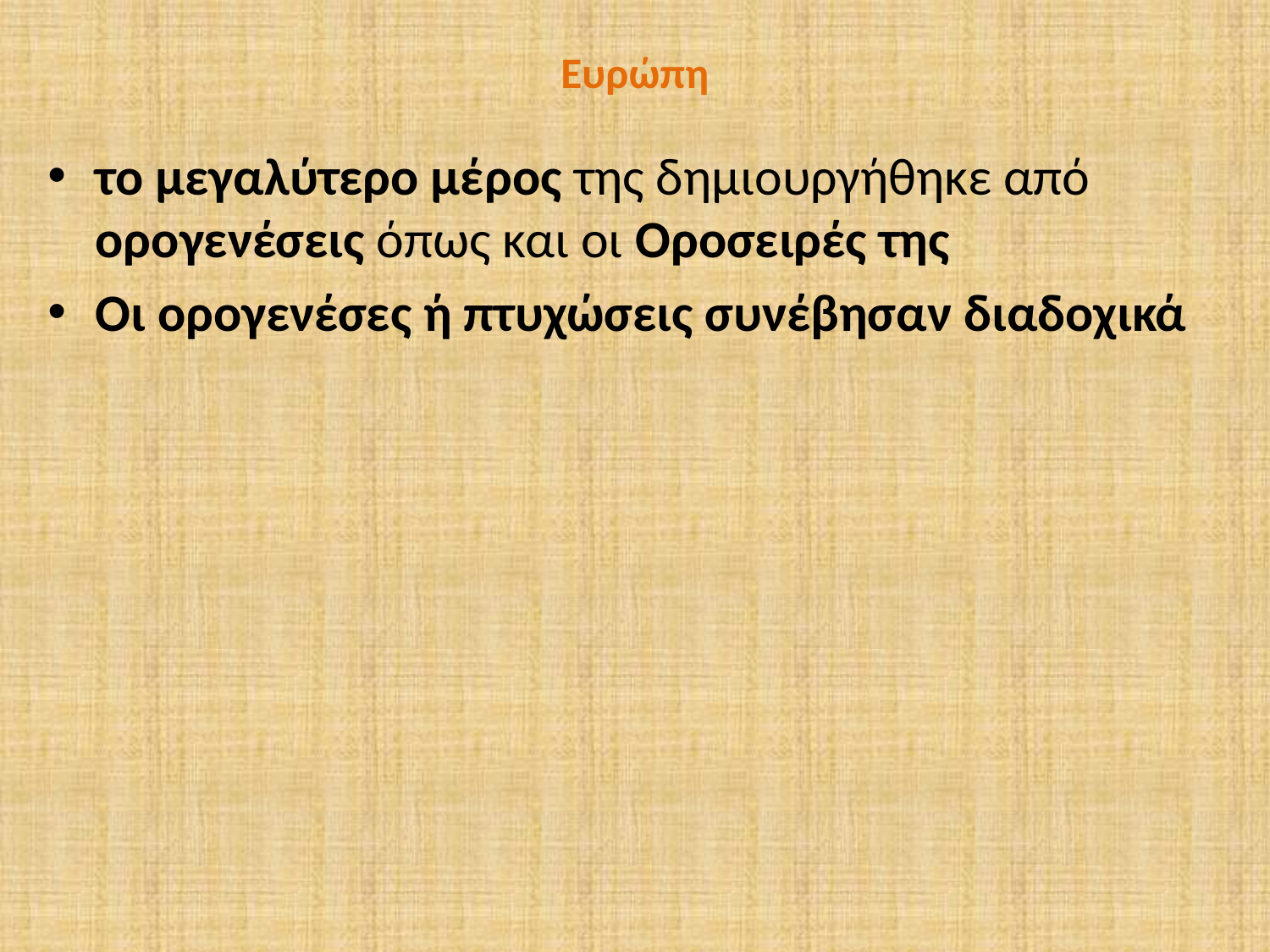

# Ευρώπη
το μεγαλύτερο μέρος της δημιουργήθηκε από ορογενέσεις όπως και οι Οροσειρές της
Οι ορογενέσες ή πτυχώσεις συνέβησαν διαδοχικά